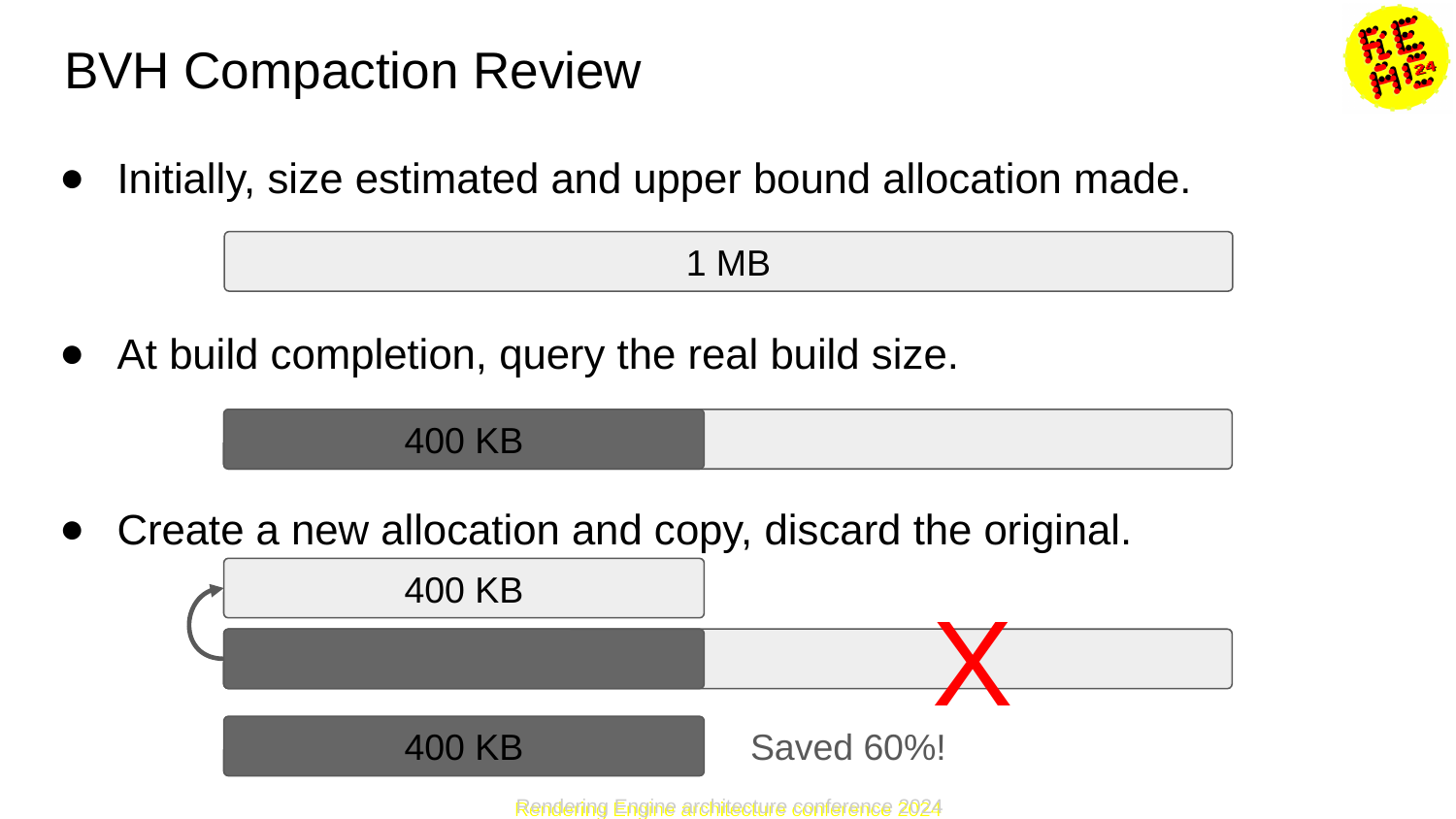

# BVH Compaction Review
Initially, size estimated and upper bound allocation made.

At build completion, query the real build size.

Create a new allocation and copy, discard the original.
1 MB

400 KB
400 KB
X

Saved 60%!
400 KB